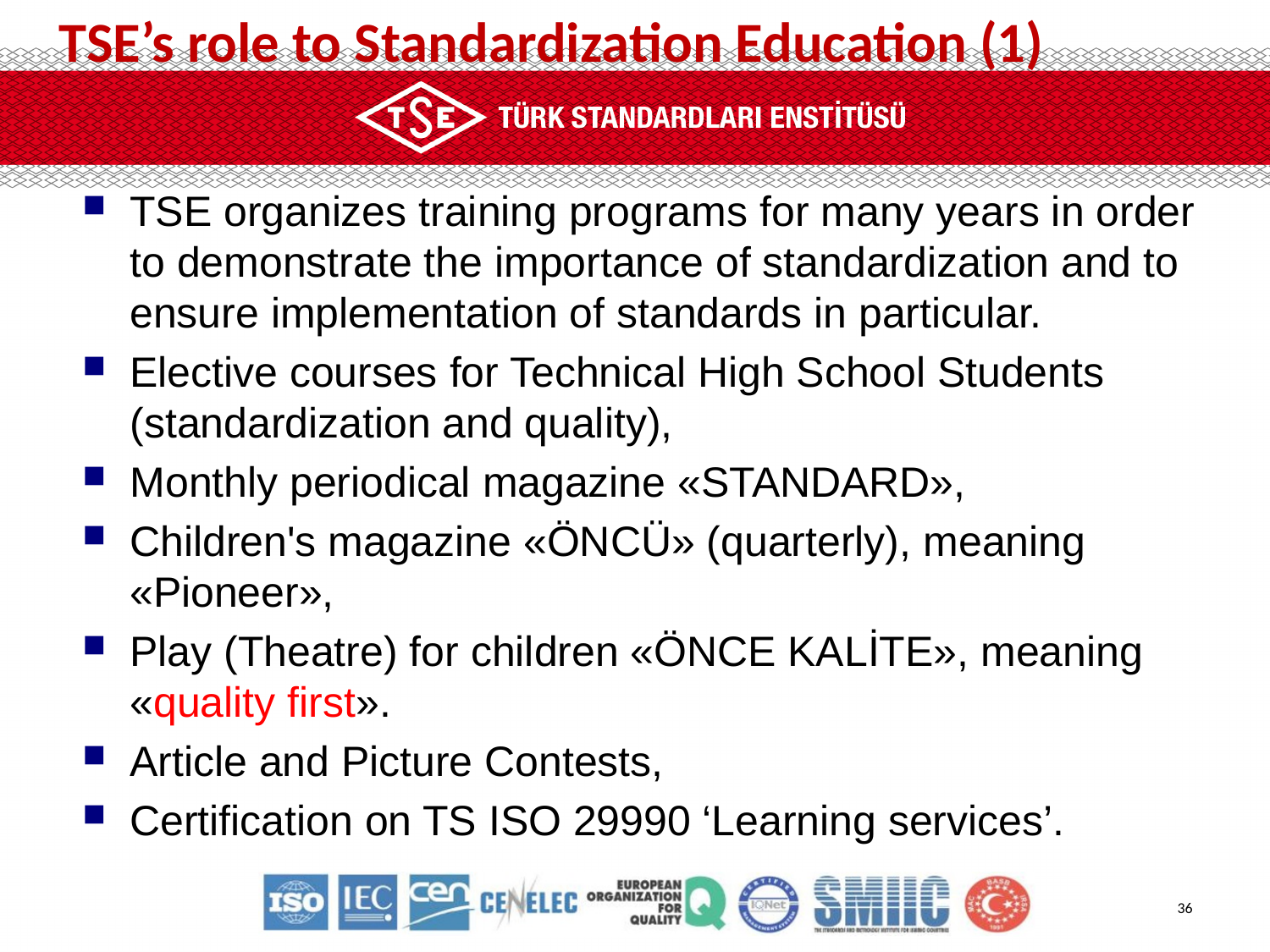

TSE’s role to Standardization Education (1)
TSE organizes training programs for many years in order to demonstrate the importance of standardization and to ensure implementation of standards in particular.
Elective courses for Technical High School Students (standardization and quality),
Monthly periodical magazine «STANDARD»,
Children's magazine «ÖNCÜ» (quarterly), meaning «Pioneer»,
Play (Theatre) for children «ÖNCE KALİTE», meaning «quality first».
Article and Picture Contests,
Certification on TS ISO 29990 ‘Learning services’.
36